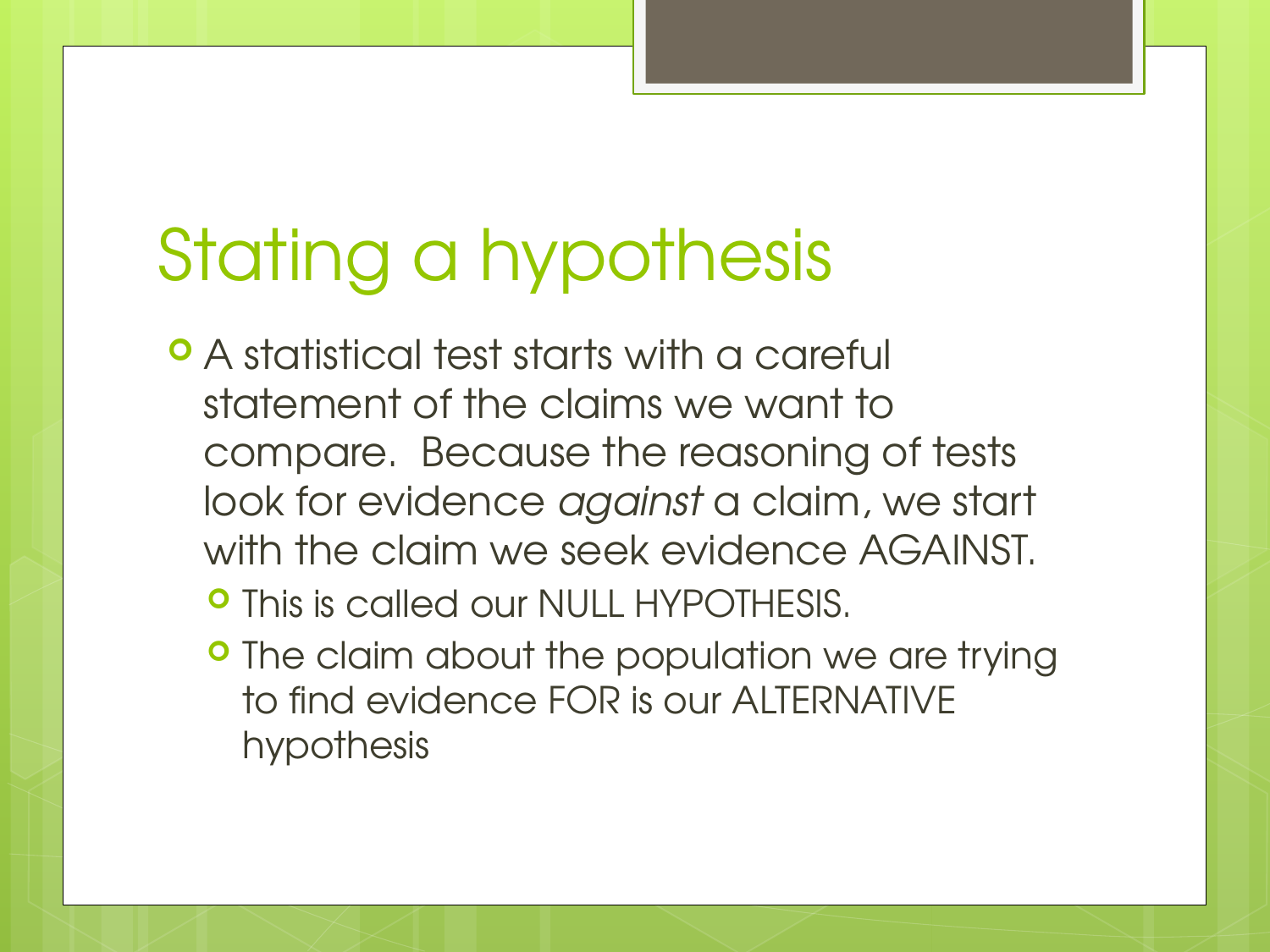

# Stating a hypothesis
A statistical test starts with a careful statement of the claims we want to compare.  Because the reasoning of tests look for evidence against a claim, we start with the claim we seek evidence AGAINST.
This is called our NULL HYPOTHESIS.
The claim about the population we are trying to find evidence FOR is our ALTERNATIVE hypothesis